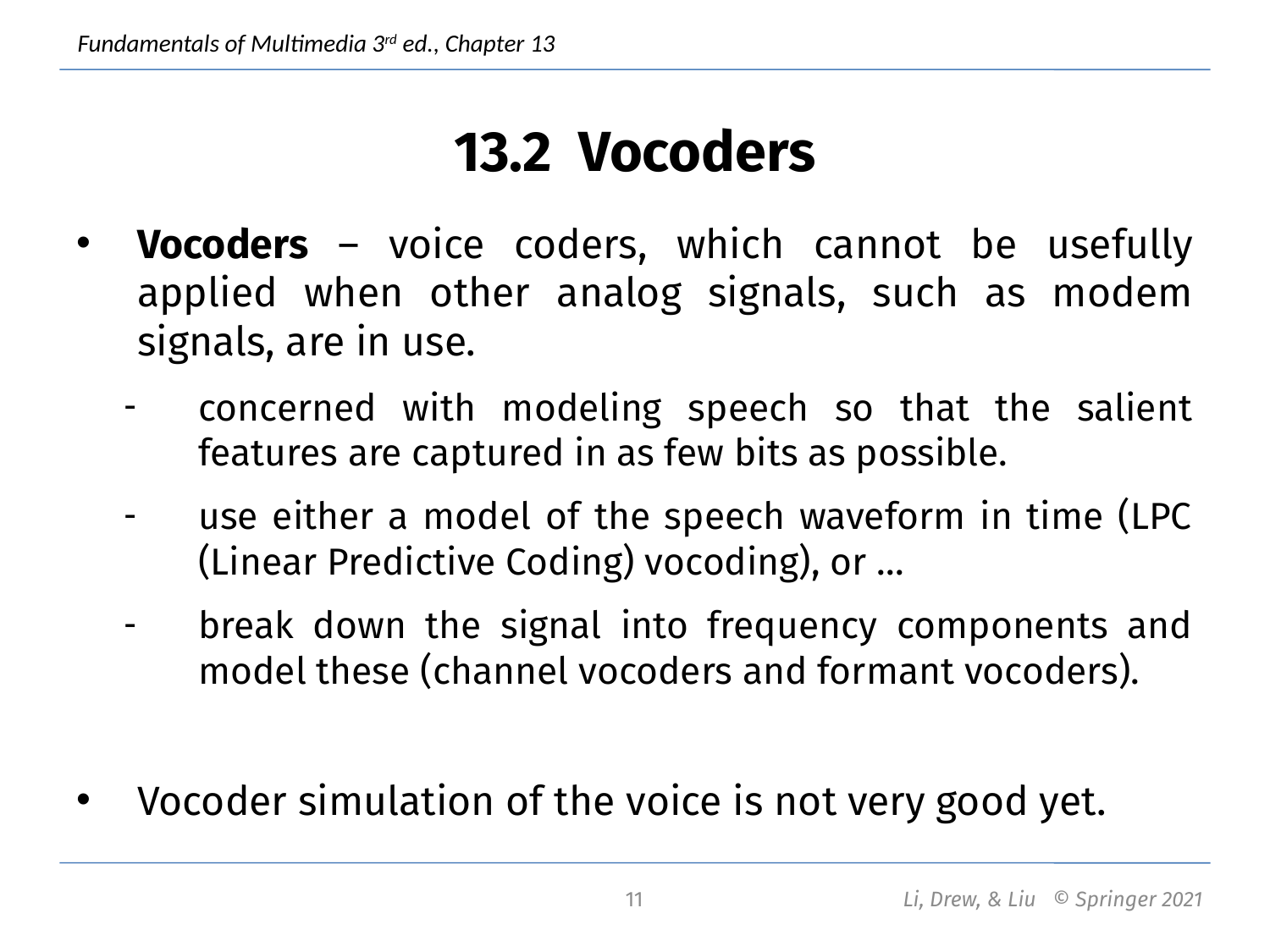

# 13.2  Vocoders
Vocoders – voice coders, which cannot be usefully applied when other analog signals, such as modem signals, are in use.
concerned with modeling speech so that the salient features are captured in as few bits as possible.
use either a model of the speech waveform in time (LPC (Linear Predictive Coding) vocoding), or ...
break down the signal into frequency components and model these (channel vocoders and formant vocoders).

Vocoder simulation of the voice is not very good yet.
11
Li, Drew, & Liu   © Springer 2021